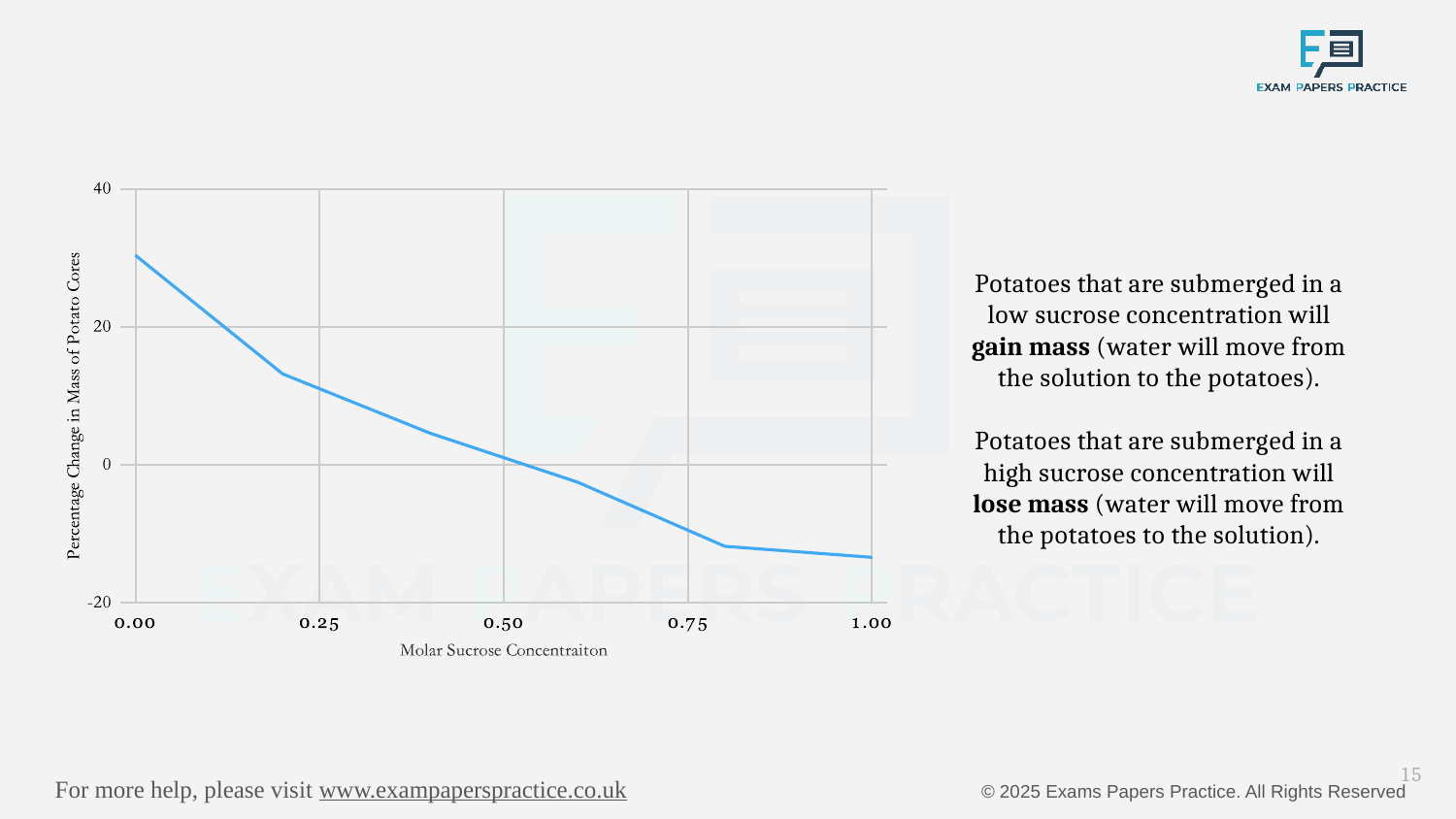

Potatoes that are submerged in a low sucrose concentration will gain mass (water will move from the solution to the potatoes).

Potatoes that are submerged in a high sucrose concentration will lose mass (water will move from the potatoes to the solution).
15